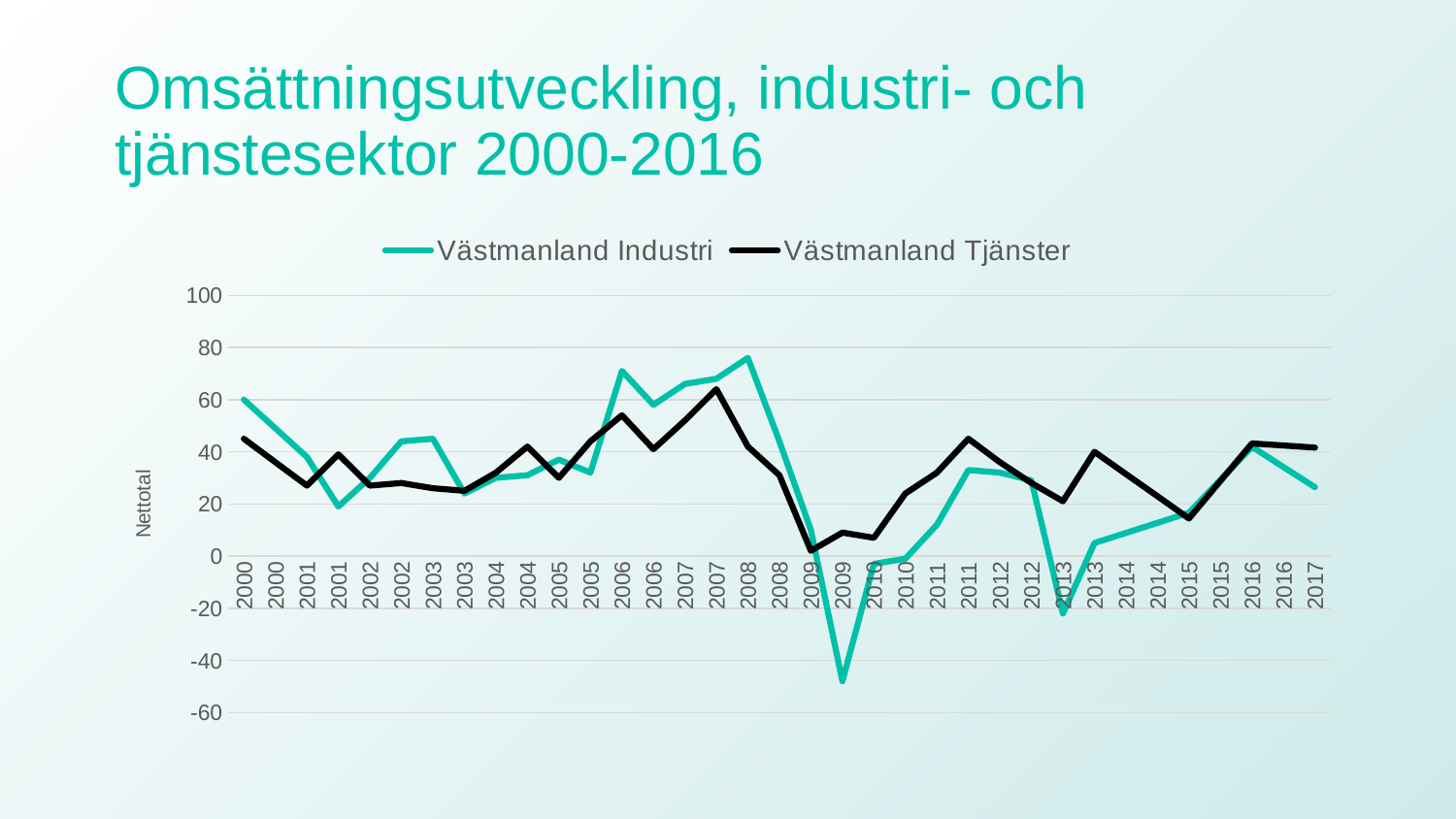

# Omsättningsutveckling, industri- och tjänstesektor 2000-2016

### Chart

| Category | Västmanland | Västmanland |
|---|---|---|
| 2000 | 60.0 | 45.0 |
| 2000 | 49.0 | 36.0 |
| 2001 | 38.0 | 27.0 |
| 2001 | 19.0 | 39.0 |
| 2002 | 30.0 | 27.0 |
| 2002 | 44.0 | 28.0 |
| 2003 | 45.0 | 26.0 |
| 2003 | 24.0 | 25.0 |
| 2004 | 30.0 | 32.0 |
| 2004 | 31.0 | 42.0 |
| 2005 | 37.0 | 30.0 |
| 2005 | 32.0 | 44.0 |
| 2006 | 71.0 | 54.0 |
| 2006 | 58.0 | 41.0 |
| 2007 | 66.0 | 52.0 |
| 2007 | 68.0 | 64.0 |
| 2008 | 76.0 | 42.0 |
| 2008 | 44.0 | 31.0 |
| 2009 | 10.0 | 2.0 |
| 2009 | -48.0 | 9.0 |
| 2010 | -3.0 | 7.0 |
| 2010 | -1.0 | 24.0 |
| 2011 | 12.0 | 32.0 |
| 2011 | 33.0 | 45.0 |
| 2012 | 32.0 | 36.0 |
| 2012 | 29.0 | 28.0 |
| 2013 | -22.0 | 21.0 |
| 2013 | 5.0 | 40.0 |
| 2014 | 8.866666666666667 | 31.466666666666665 |
| 2014 | 12.733333333333336 | 22.933333333333334 |
| 2015 | 16.600000000000005 | 14.400000000000002 |
| 2015 | 29.25 | 28.800000000000004 |
| 2016 | 41.9 | 43.2 |
| 2016 | 34.15 | 42.400000000000006 |
| 2017 | 26.400000000000002 | 41.6 |